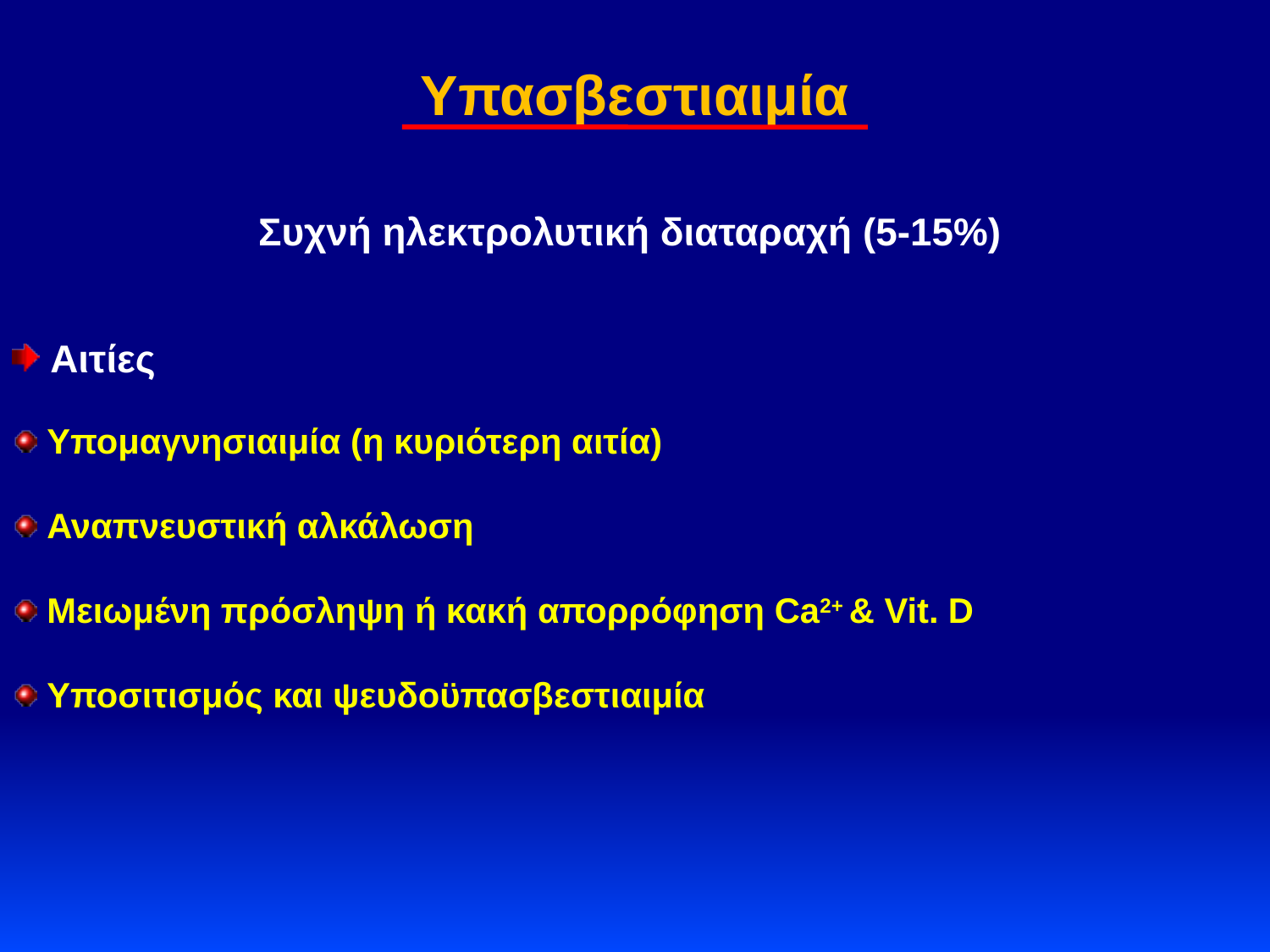

Υπασβεστιαιμία
Συχνή ηλεκτρολυτική διαταραχή (5-15%)
 Αιτίες
 Υπομαγνησιαιμία (η κυριότερη αιτία)
 Αναπνευστική αλκάλωση
 Μειωμένη πρόσληψη ή κακή απορρόφηση Ca2+ & Vit. D
 Υποσιτισμός και ψευδοϋπασβεστιαιμία